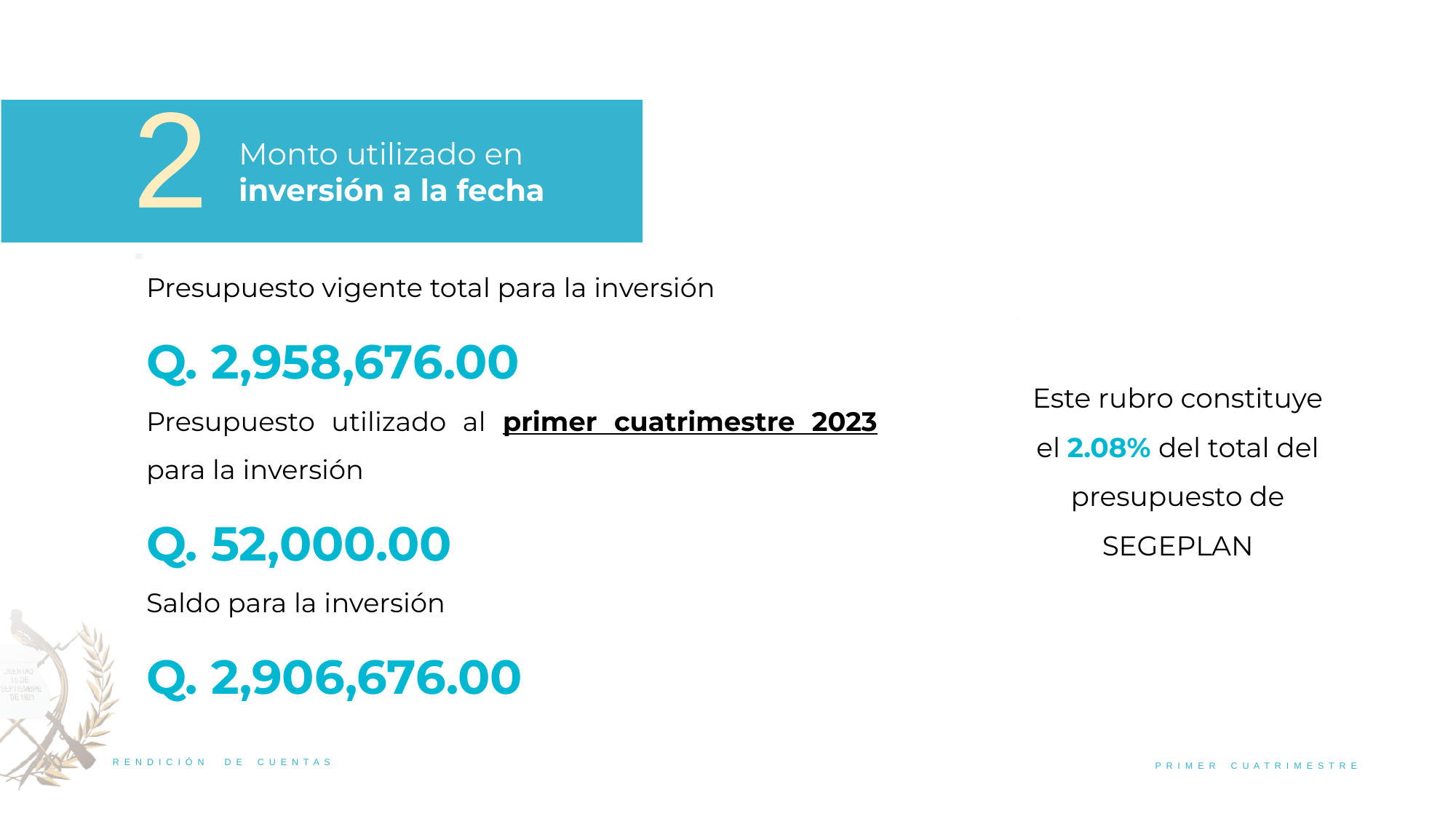

2

Monto utilizado en inversión a la fecha
Presupuesto vigente total para la inversión
Q. 2,958,676.00
Presupuesto utilizado al primer cuatrimestre 2023 para la inversión
Q. 52,000.00
Saldo para la inversión
Q. 2,906,676.00
Este rubro constituye el 2.08% del total del presupuesto de SEGEPLAN